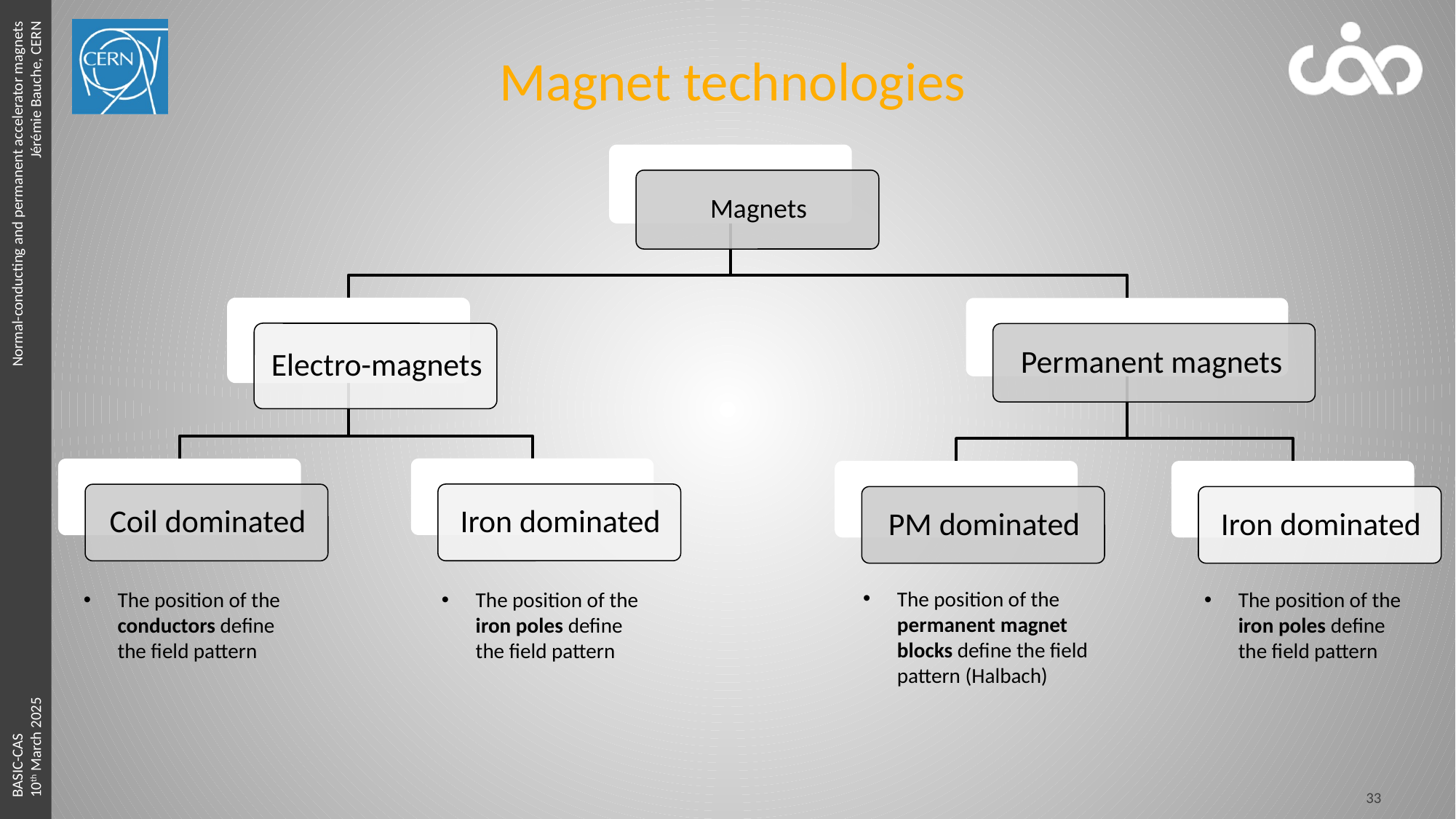

# Magnet technologies

Magnets
Electro-magnets
Coil dominated
Iron dominated
Permanent magnets
PM dominated
Iron dominated
The position of the permanent magnet blocks define the field pattern (Halbach)
The position of the iron poles define the field pattern
The position of the iron poles define the field pattern
The position of the conductors define the field pattern
33